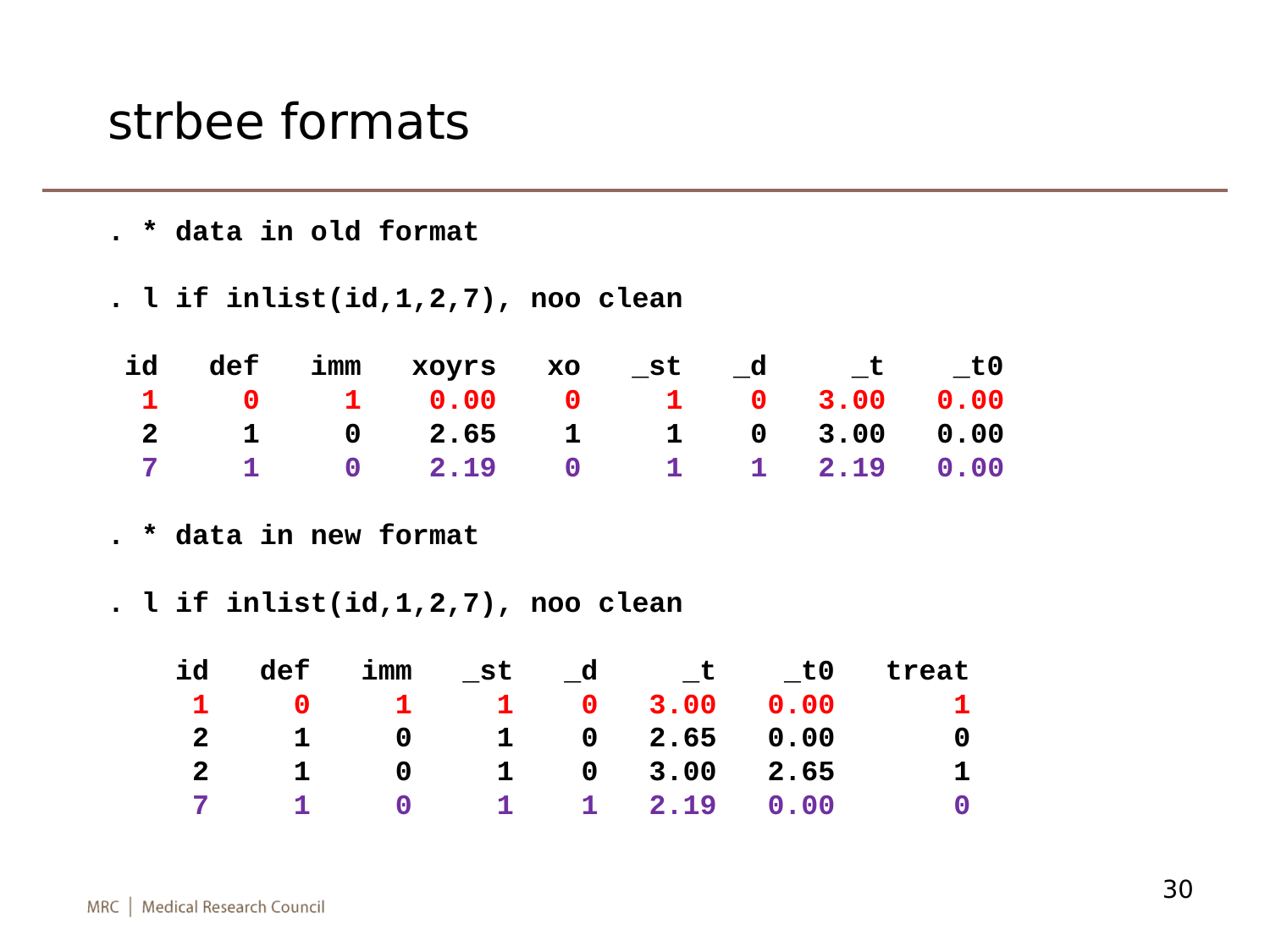

# strbee formats
. * data in old format

. l if inlist(id,1,2,7), noo clean

 id   def   imm   xoyrs   xo   _st   _d     _t    _t0
  1     0     1    0.00    0     1    0   3.00   0.00
  2     1     0    2.65    1     1    0   3.00   0.00
  7     1     0    2.19    0     1    1   2.19   0.00

. * data in new format

. l if inlist(id,1,2,7), noo clean

    id   def   imm   _st   _d     _t    _t0   treat
     1     0     1     1    0   3.00   0.00       1
     2     1     0     1    0   2.65   0.00       0
     2     1     0     1    0   3.00   2.65       1
     7     1     0     1    1   2.19   0.00       0
30